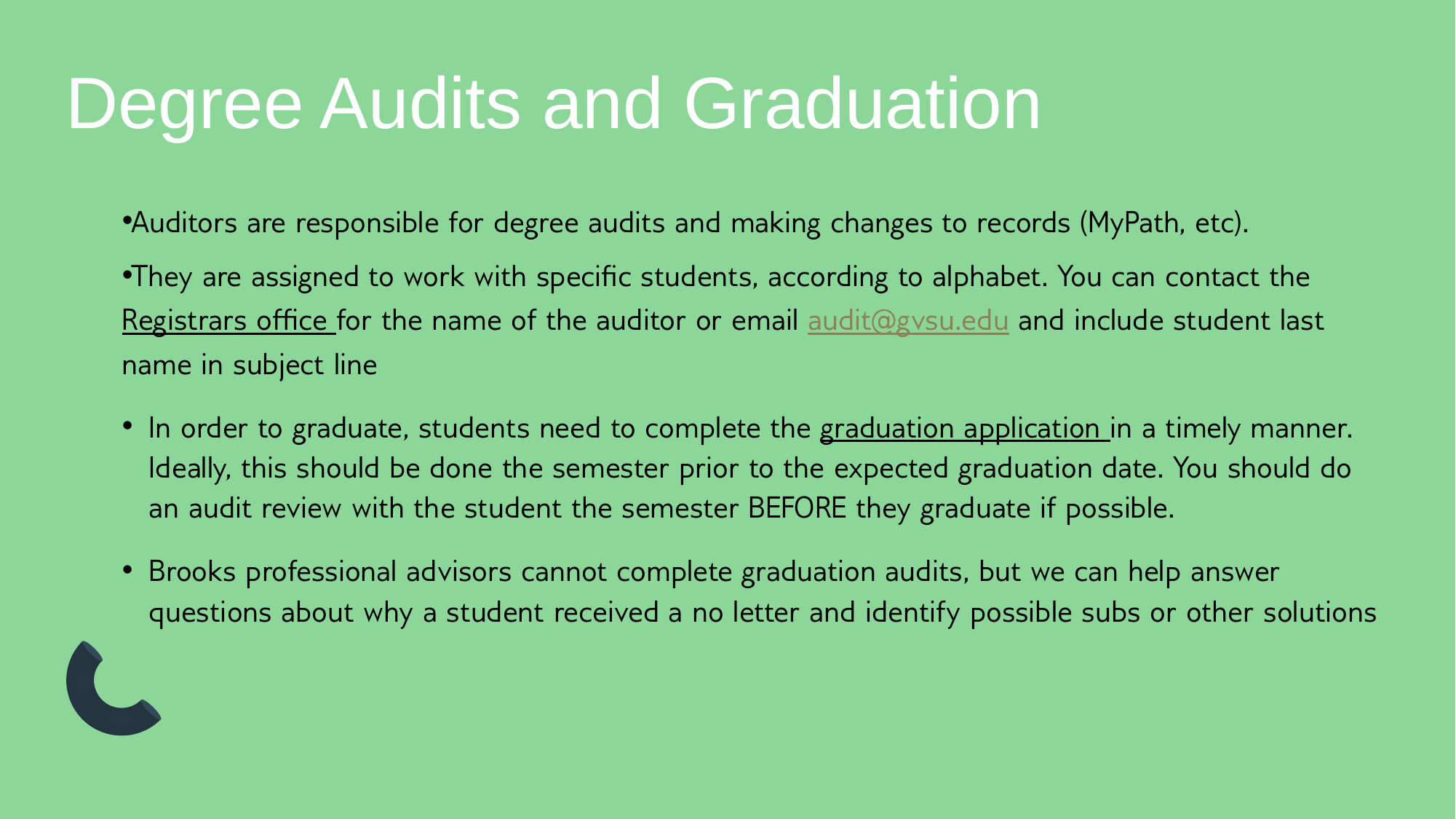

# Degree Audits and Graduation
Auditors are responsible for degree audits and making changes to records (MyPath, etc).
They are assigned to work with specific students, according to alphabet. You can contact the Registrars office for the name of the auditor or email audit@gvsu.edu and include student last name in subject line
In order to graduate, students need to complete the graduation application in a timely manner.  Ideally, this should be done the semester prior to the expected graduation date. You should do an audit review with the student the semester BEFORE they graduate if possible.
Brooks professional advisors cannot complete graduation audits, but we can help answer questions about why a student received a no letter and identify possible subs or other solutions